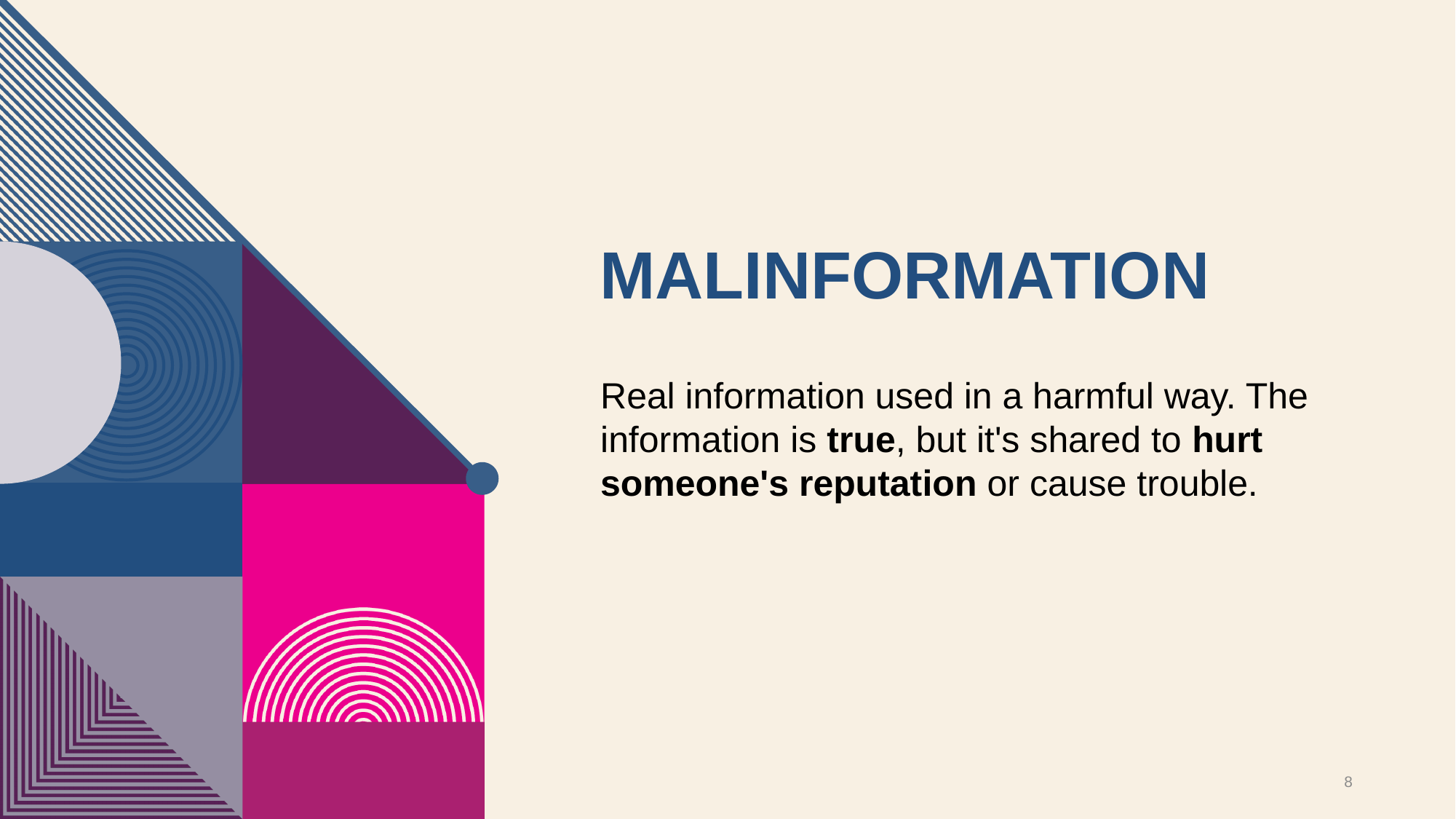

# MAlinformation
Real information used in a harmful way. The information is true, but it's shared to hurt someone's reputation or cause trouble.
8